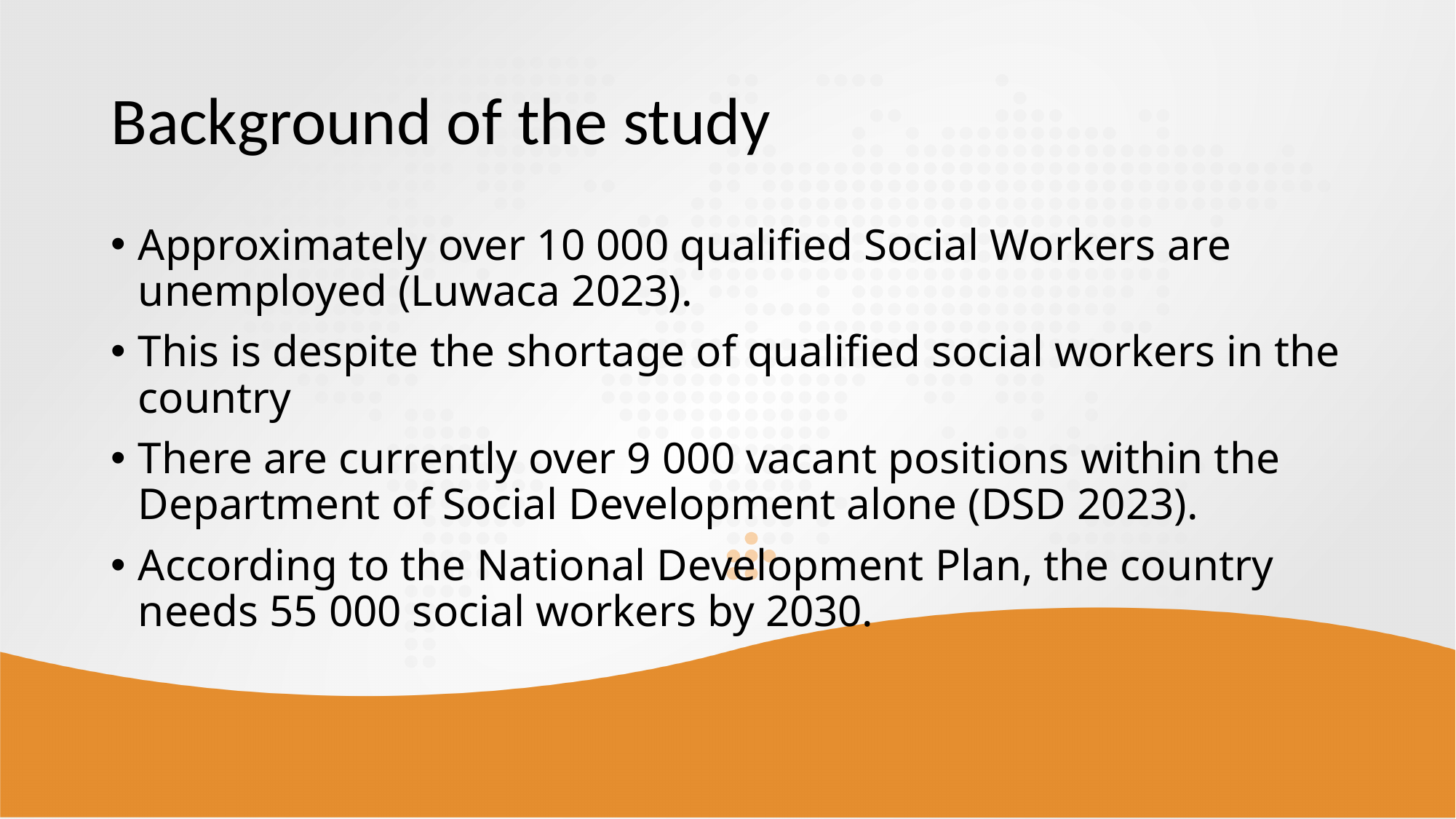

# Background of the study
Approximately over 10 000 qualified Social Workers are unemployed (Luwaca 2023).
This is despite the shortage of qualified social workers in the country
There are currently over 9 000 vacant positions within the Department of Social Development alone (DSD 2023).
According to the National Development Plan, the country needs 55 000 social workers by 2030.